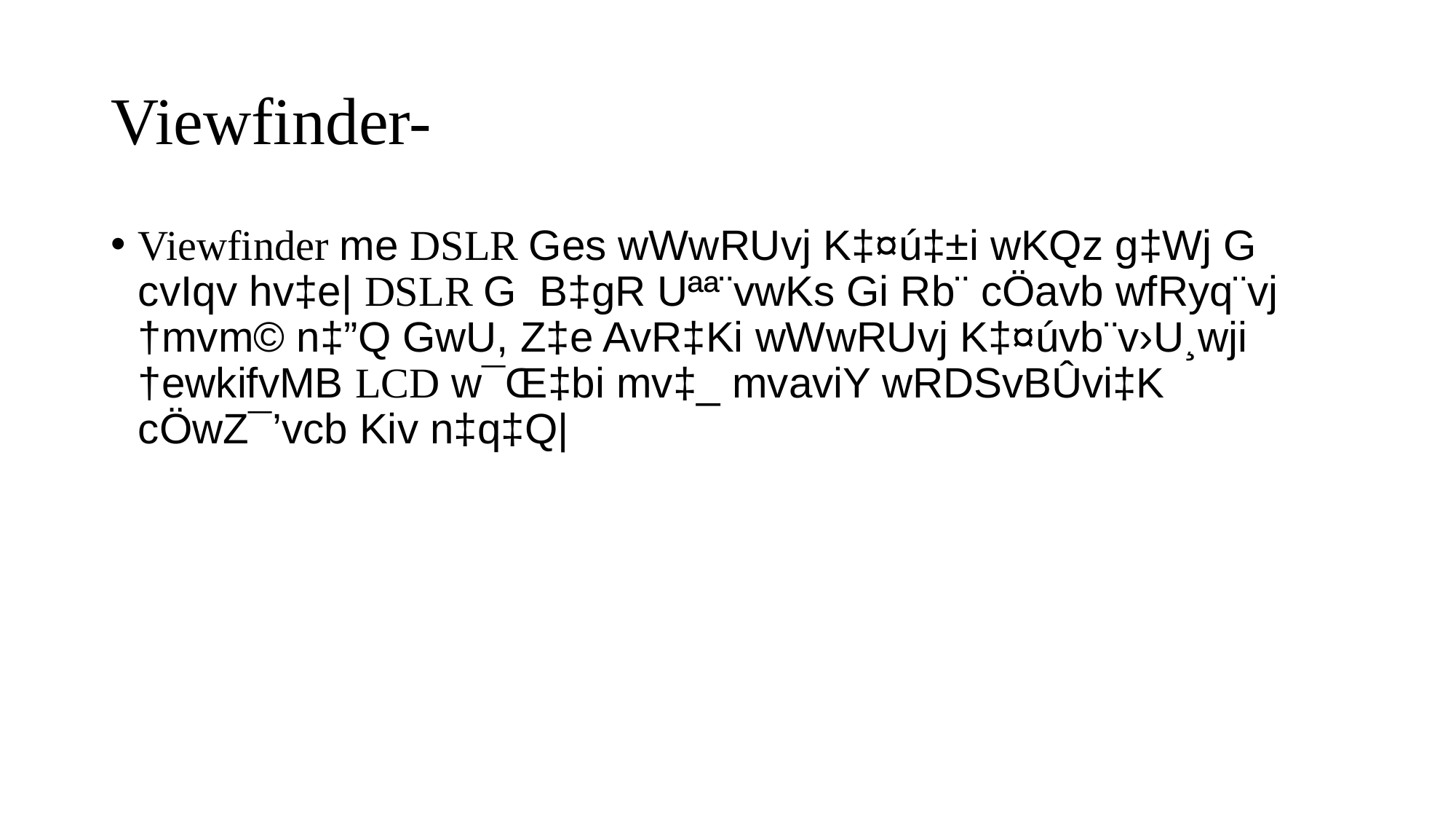

# Viewfinder-
Viewfinder me DSLR Ges wWwRUvj K‡¤ú‡±i wKQz g‡Wj G cvIqv hv‡e| DSLR G  B‡gR Uªª¨vwKs Gi Rb¨ cÖavb wfRyq¨vj †mvm© n‡”Q GwU, Z‡e AvR‡Ki wWwRUvj K‡¤úvb¨v›U¸wji †ewkifvMB LCD w¯Œ‡bi mv‡_ mvaviY wRDSvBÛvi‡K cÖwZ¯’vcb Kiv n‡q‡Q|